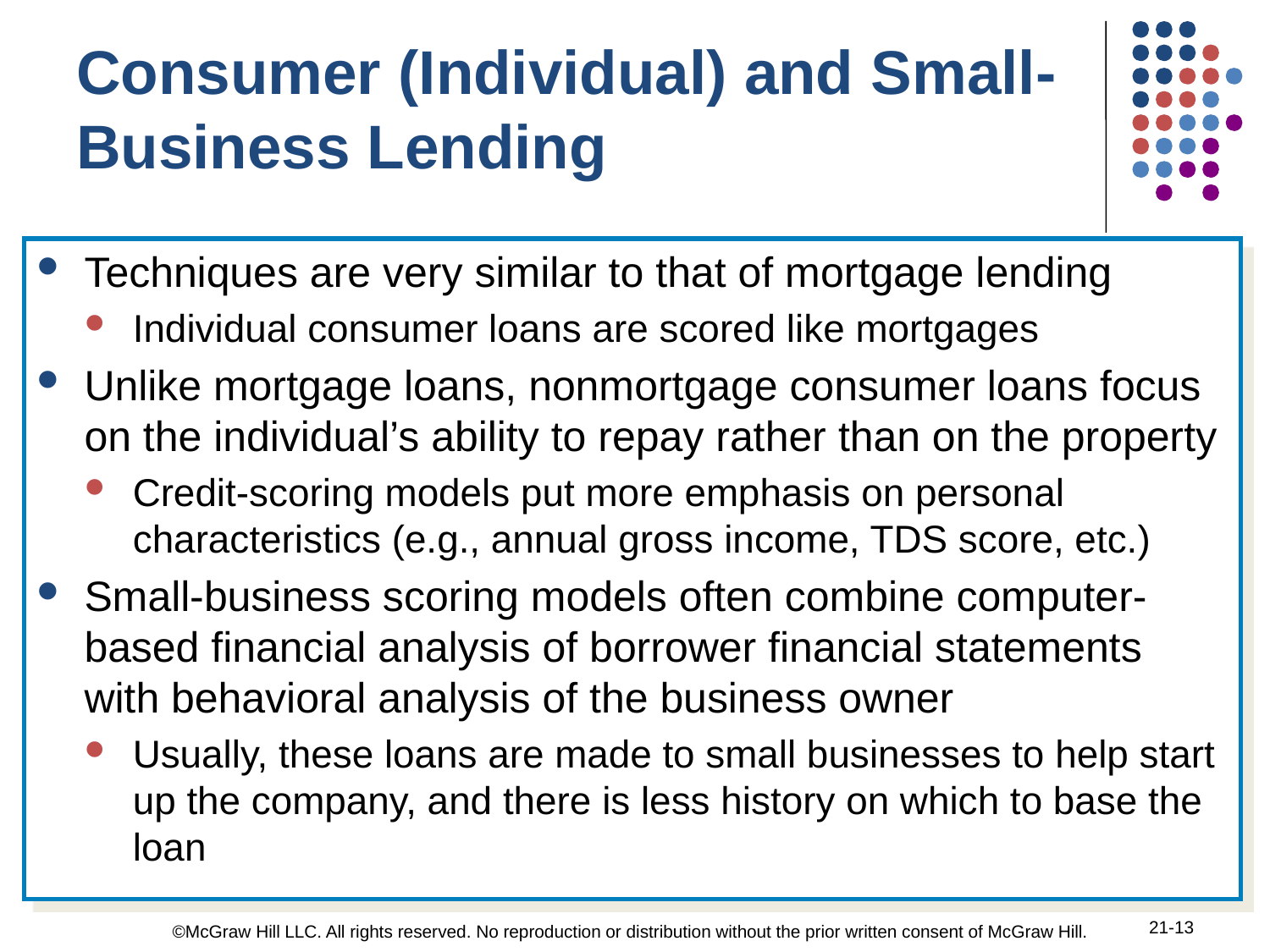

Consumer (Individual) and Small-Business Lending
Techniques are very similar to that of mortgage lending
Individual consumer loans are scored like mortgages
Unlike mortgage loans, nonmortgage consumer loans focus on the individual’s ability to repay rather than on the property
Credit-scoring models put more emphasis on personal characteristics (e.g., annual gross income, TDS score, etc.)
Small-business scoring models often combine computer-based financial analysis of borrower financial statements with behavioral analysis of the business owner
Usually, these loans are made to small businesses to help start up the company, and there is less history on which to base the loan

21-13
©McGraw Hill LLC. All rights reserved. No reproduction or distribution without the prior written consent of McGraw Hill.